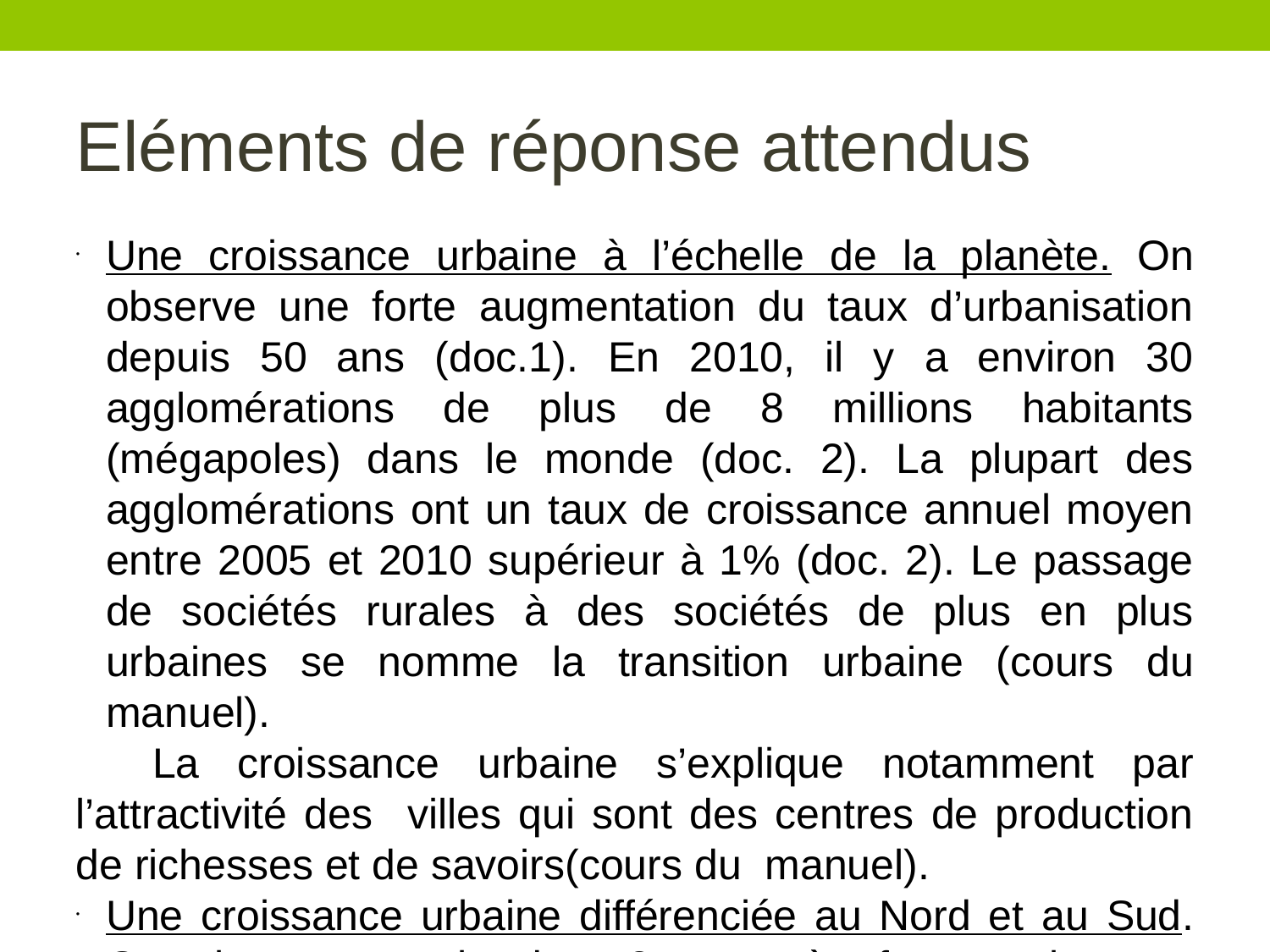

Eléments de réponse attendus
Une croissance urbaine à l’échelle de la planète. On observe une forte augmentation du taux d’urbanisation depuis 50 ans (doc.1). En 2010, il y a environ 30 agglomérations de plus de 8 millions habitants (mégapoles) dans le monde (doc. 2). La plupart des agglomérations ont un taux de croissance annuel moyen entre 2005 et 2010 supérieur à 1% (doc. 2). Le passage de sociétés rurales à des sociétés de plus en plus urbaines se nomme la transition urbaine (cours du manuel).
  La croissance urbaine s’explique notamment par l’attractivité des  villes qui sont des centres de production de richesses et de savoirs(cours du  manuel).
Une croissance urbaine différenciée au Nord et au Sud. On observe sur le doc. 2 une très forte croissance urbaine des villes d’Asie et d’Afrique, où se situent des Etats ayant un faible taux d’urbanisation en 2010. La croissance démographique et spatiale des villes du Sud  est en effet exceptionnelle. Les villes du Sud cumulent un solde migratoire positif et un solde naturel élevé (cours du manuel).